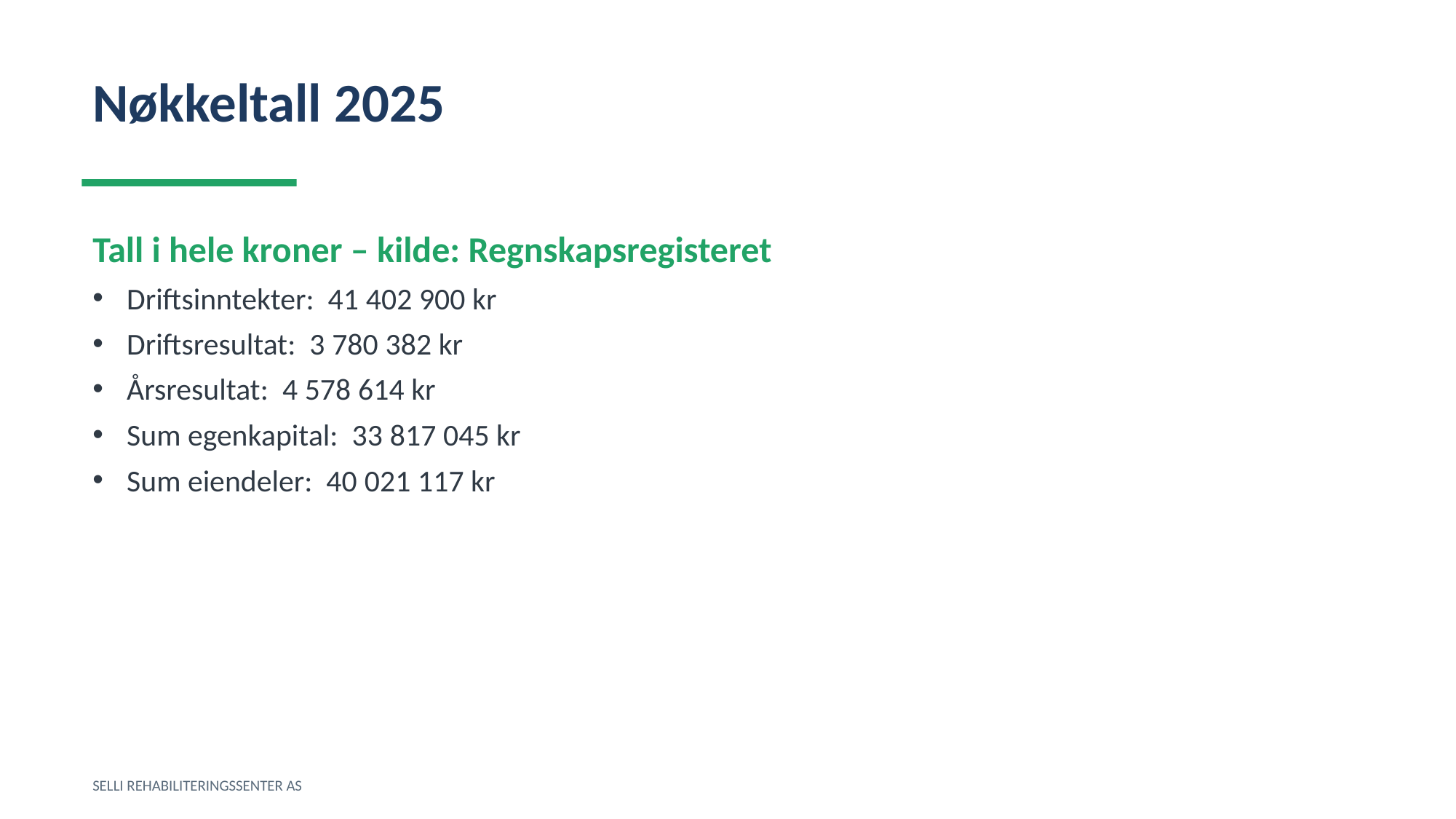

Nøkkeltall 2025

Tall i hele kroner – kilde: Regnskapsregisteret
Driftsinntekter:  41 402 900 kr
Driftsresultat:  3 780 382 kr
Årsresultat:  4 578 614 kr
Sum egenkapital:  33 817 045 kr
Sum eiendeler:  40 021 117 kr
SELLI REHABILITERINGSSENTER AS